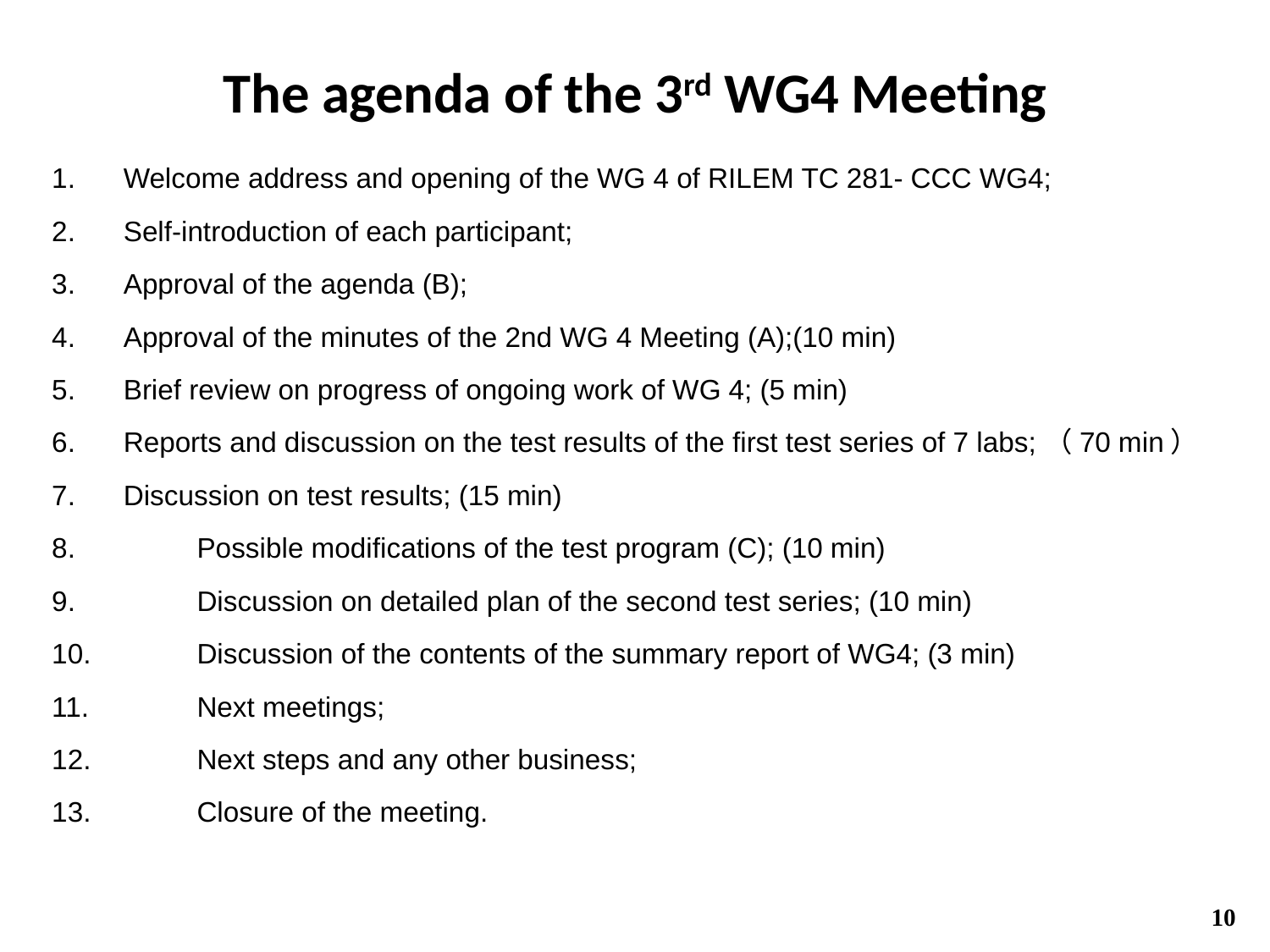

The agenda of the 3rd WG4 Meeting
Welcome address and opening of the WG 4 of RILEM TC 281- CCC WG4;
Self-introduction of each participant;
Approval of the agenda (B);
Approval of the minutes of the 2nd WG 4 Meeting (A);(10 min)
Brief review on progress of ongoing work of WG 4; (5 min)
Reports and discussion on the test results of the first test series of 7 labs;（70 min）
Discussion on test results; (15 min)
	Possible modifications of the test program (C); (10 min)
	Discussion on detailed plan of the second test series; (10 min)
	Discussion of the contents of the summary report of WG4; (3 min)
	Next meetings;
	Next steps and any other business;
	Closure of the meeting.
10